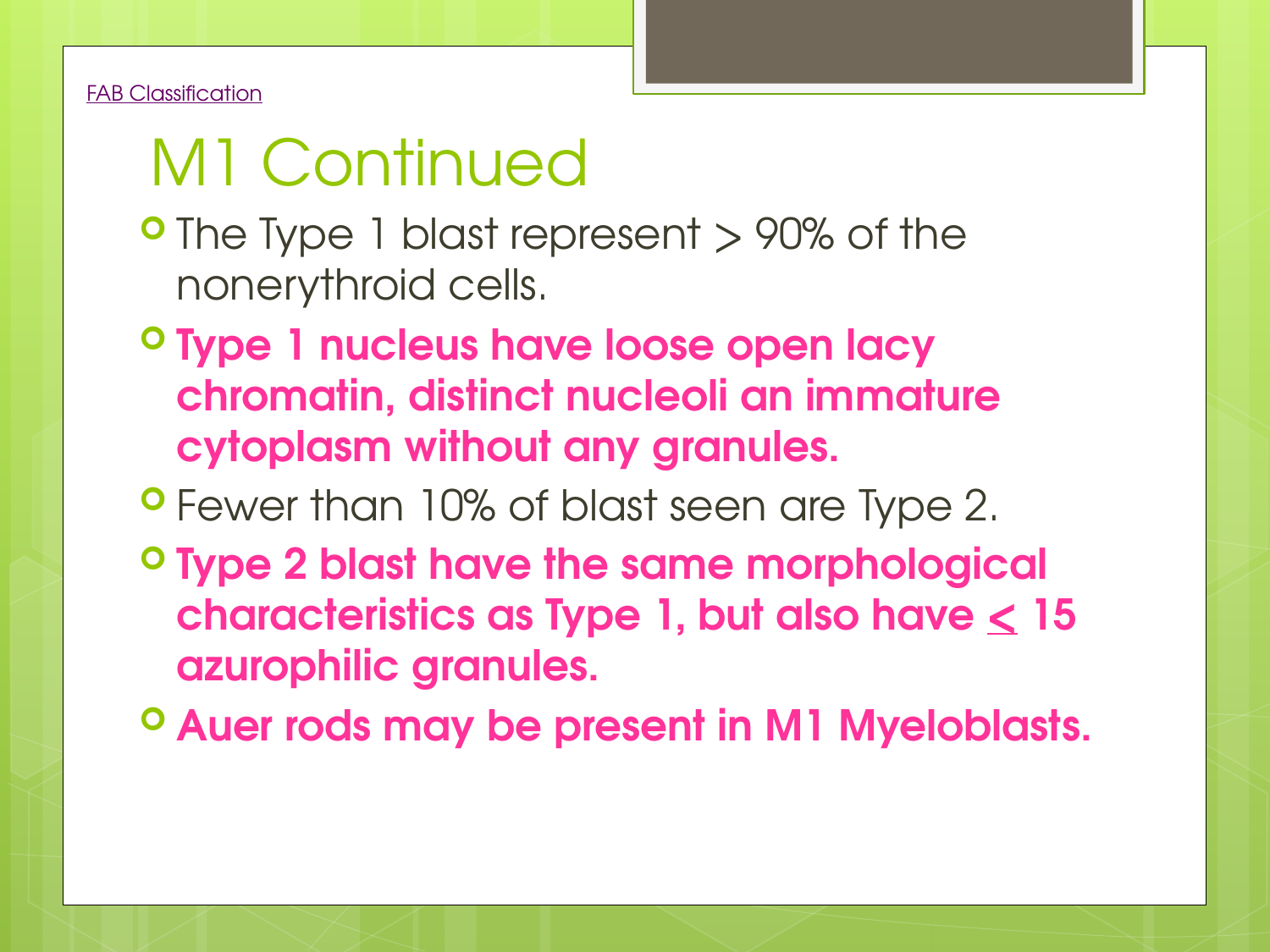

FAB Classification
M1 Continued
The Type 1 blast represent > 90% of the nonerythroid cells.
Type 1 nucleus have loose open lacy chromatin, distinct nucleoli an immature cytoplasm without any granules.
Fewer than 10% of blast seen are Type 2.
Type 2 blast have the same morphological characteristics as Type 1, but also have < 15 azurophilic granules.
Auer rods may be present in M1 Myeloblasts.